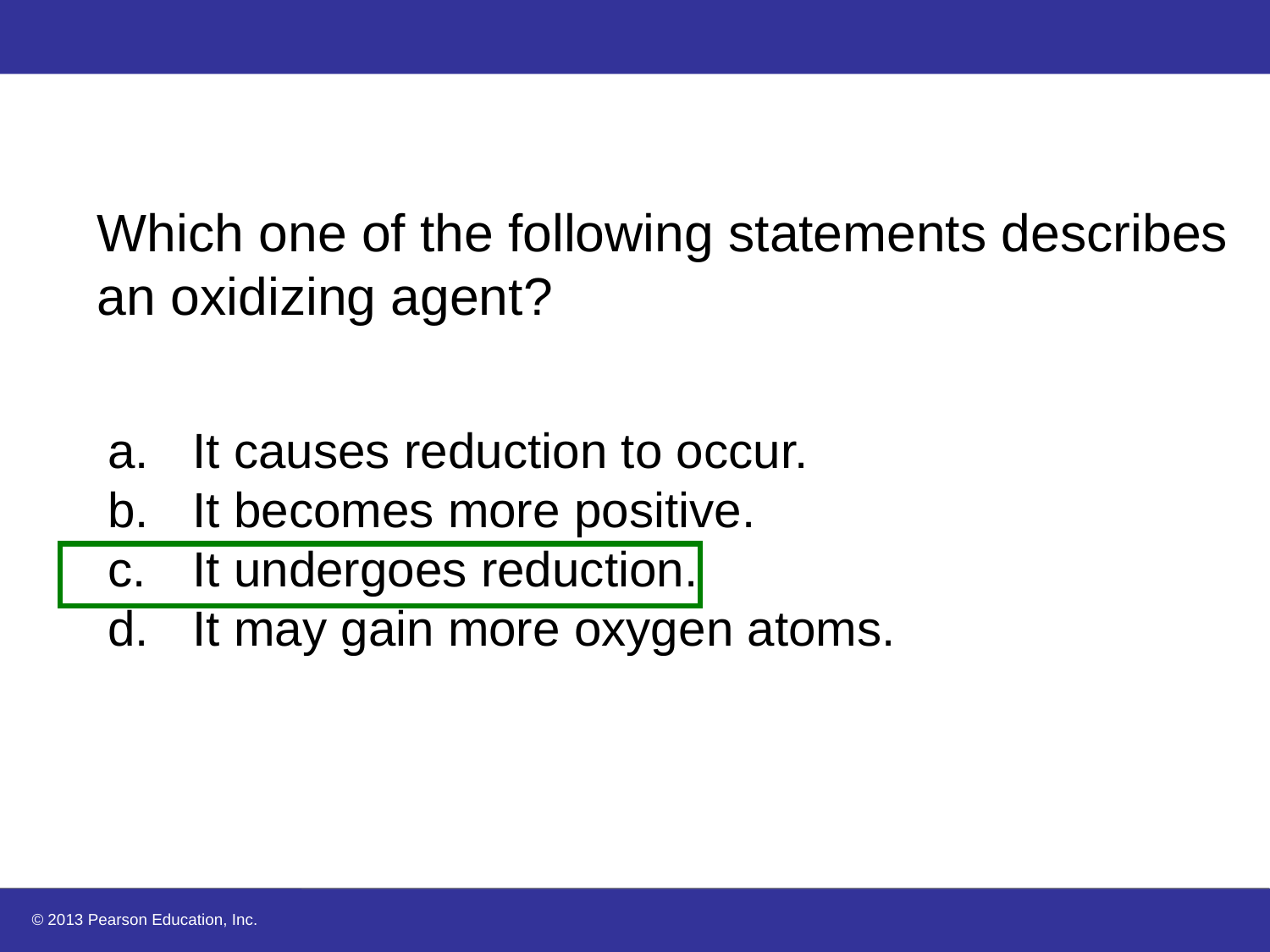

# Which one of the following statements describes an oxidizing agent?
It causes reduction to occur.
It becomes more positive.
It undergoes reduction.
It may gain more oxygen atoms.

© 2013 Pearson Education, Inc.